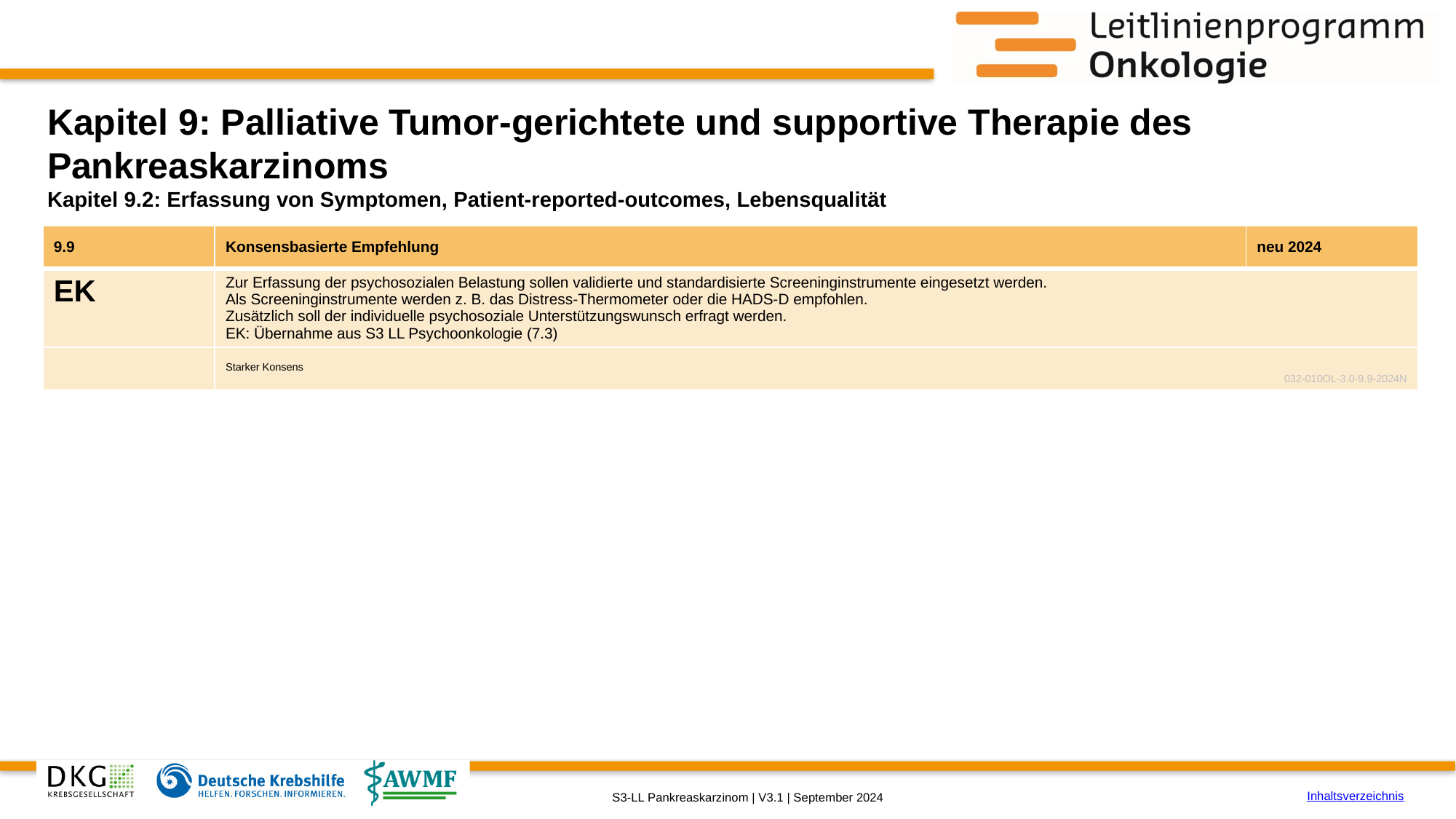

# Kapitel 9: Palliative Tumor-gerichtete und supportive Therapie des Pankreaskarzinoms
Kapitel 9.2: Erfassung von Symptomen, Patient-reported-outcomes, Lebensqualität
| 9.9 | Konsensbasierte Empfehlung | neu 2024 |
| --- | --- | --- |
| EK | Zur Erfassung der psychosozialen Belastung sollen validierte und standardisierte Screeninginstrumente eingesetzt werden. Als Screeninginstrumente werden z. B. das Distress-Thermometer oder die HADS-D empfohlen. Zusätzlich soll der individuelle psychosoziale Unterstützungswunsch erfragt werden. EK: Übernahme aus S3 LL Psychoonkologie (7.3) |  |
|  | Starker Konsens 032-010OL-3.0-9.9-2024N |  |
Inhaltsverzeichnis
S3-LL Pankreaskarzinom | V3.1 | September 2024